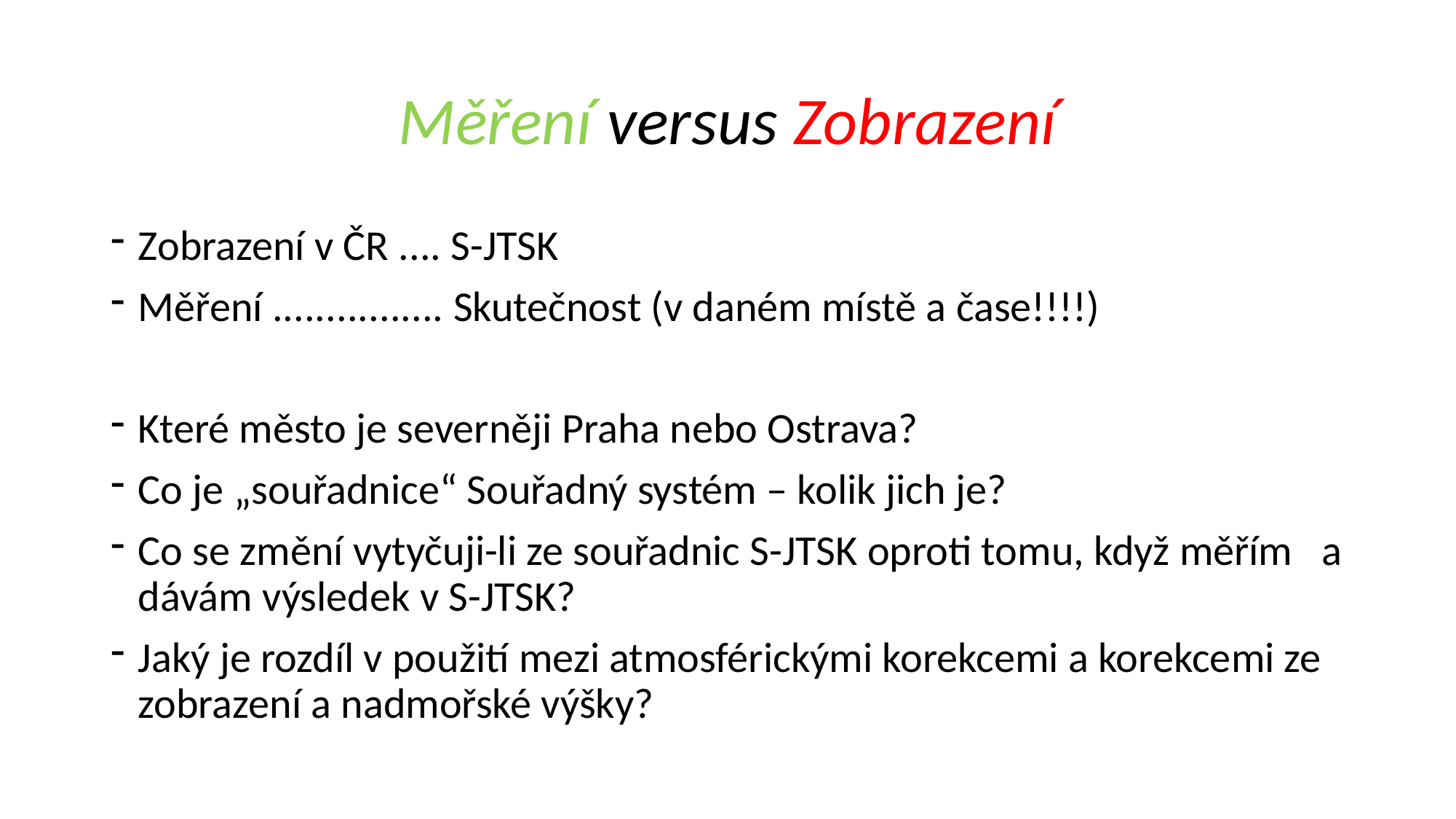

# Měření versus Zobrazení
Zobrazení v ČR .... S-JTSK
Měření ................ Skutečnost (v daném místě a čase!!!!)

Které město je severněji Praha nebo Ostrava?
Co je „souřadnice“ Souřadný systém – kolik jich je?
Co se změní vytyčuji-li ze souřadnic S-JTSK oproti tomu, když měřím   a dávám výsledek v S-JTSK?
Jaký je rozdíl v použití mezi atmosférickými korekcemi a korekcemi ze zobrazení a nadmořské výšky?